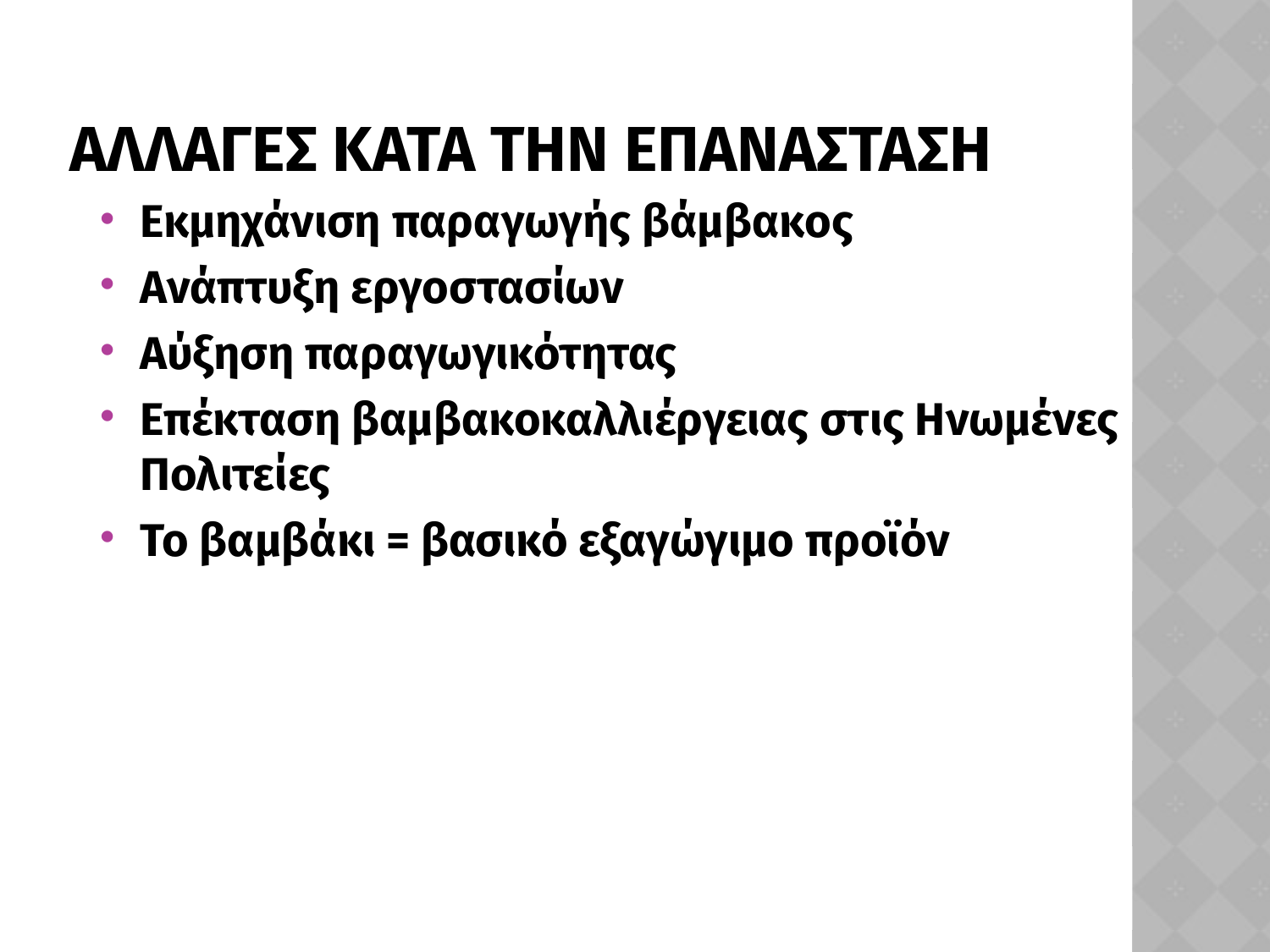

# ΑΛΛΑΓΕΣ ΚΑΤΑ ΤΗΝ ΕΠΑΝΑΣΤΑΣΗ
Εκμηχάνιση παραγωγής βάμβακος
Ανάπτυξη εργοστασίων
Αύξηση παραγωγικότητας
Επέκταση βαμβακοκαλλιέργειας στις Ηνωμένες Πολιτείες
Το βαμβάκι = βασικό εξαγώγιμο προϊόν